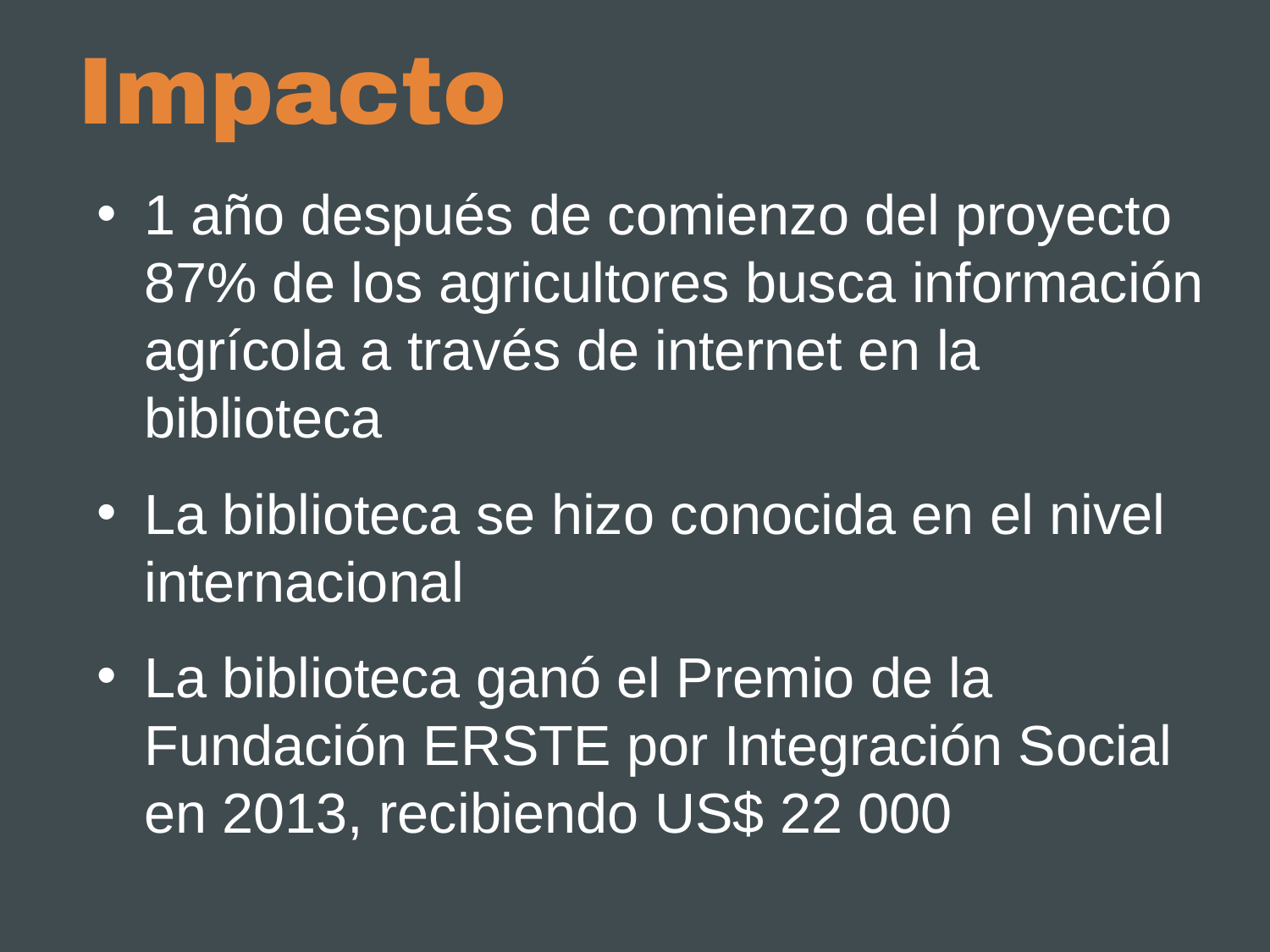

# Impacto
1 año después de comienzo del proyecto 87% de los agricultores busca información agrícola a través de internet en la biblioteca
La biblioteca se hizo conocida en el nivel internacional
La biblioteca ganó el Premio de la Fundación ERSTE por Integración Social en 2013, recibiendo US$ 22 000